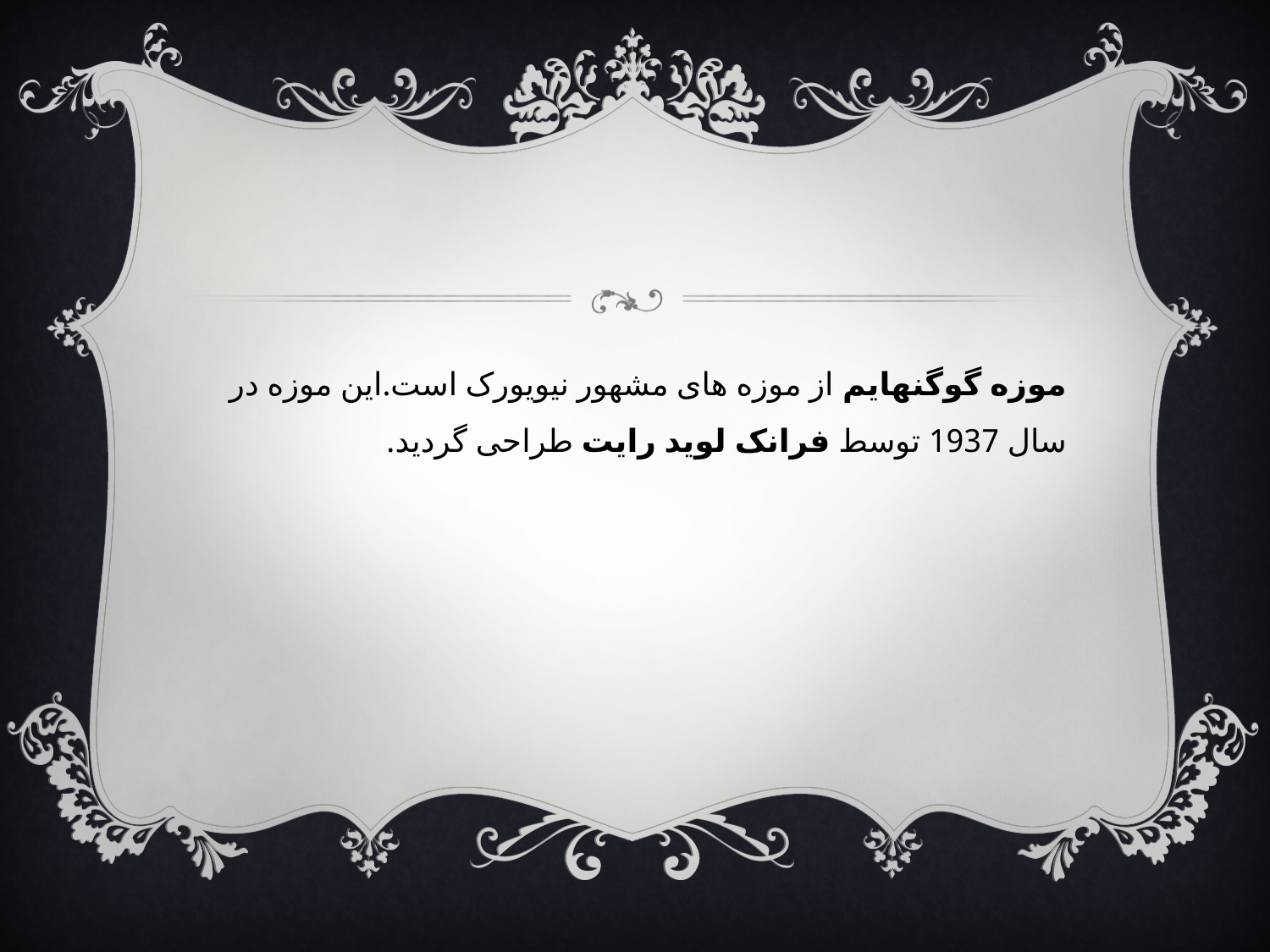

#
موزه گوگنهایم از موزه های مشهور نیویورک است.این موزه در سال 1937 توسط فرانک لوید رایت طراحی گردید.